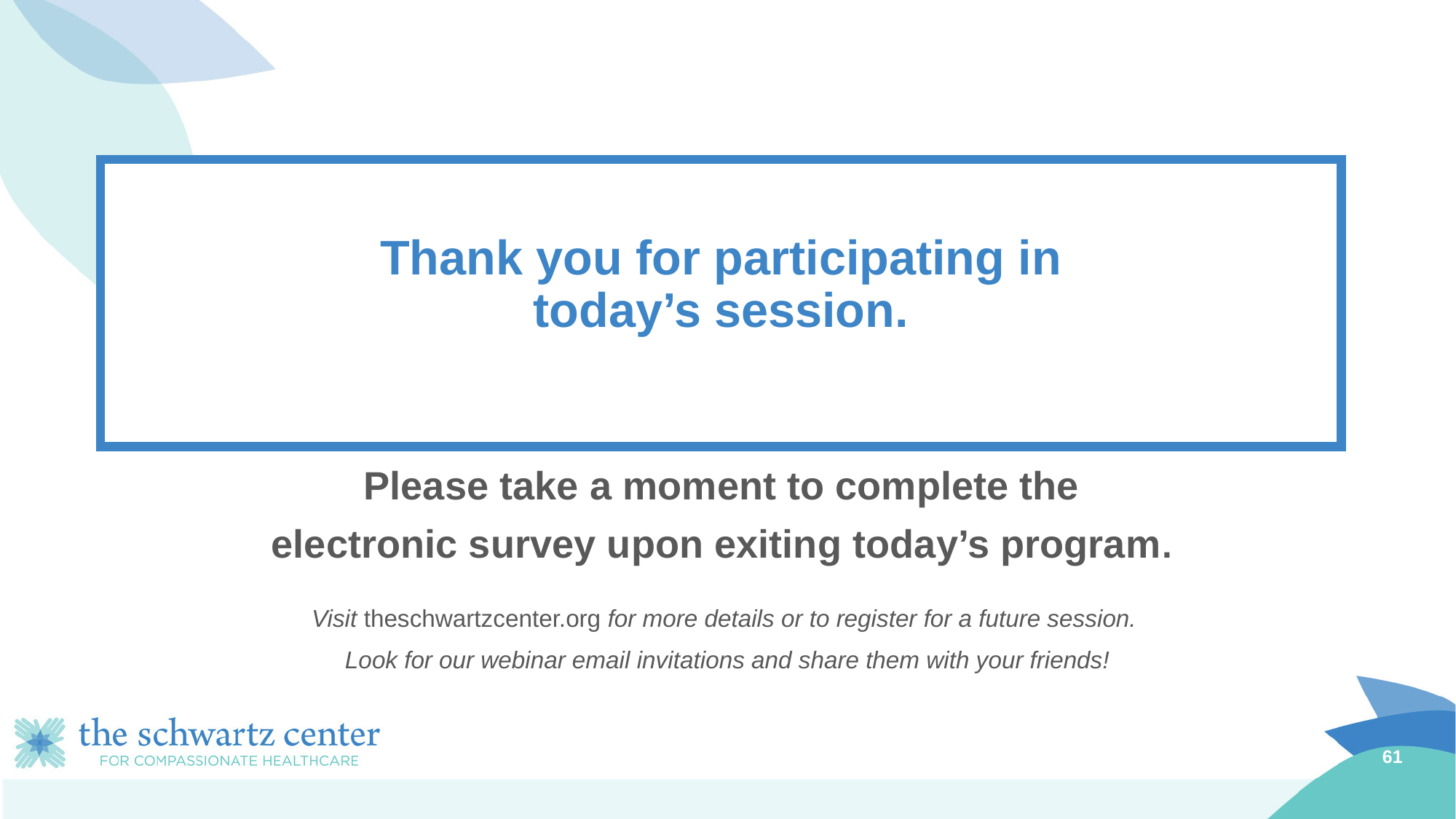

# Thank you for participating in today’s session.
Please take a moment to complete the
electronic survey upon exiting today’s program.
Visit theschwartzcenter.org for more details or to register for a future session.
Look for our webinar email invitations and share them with your friends!